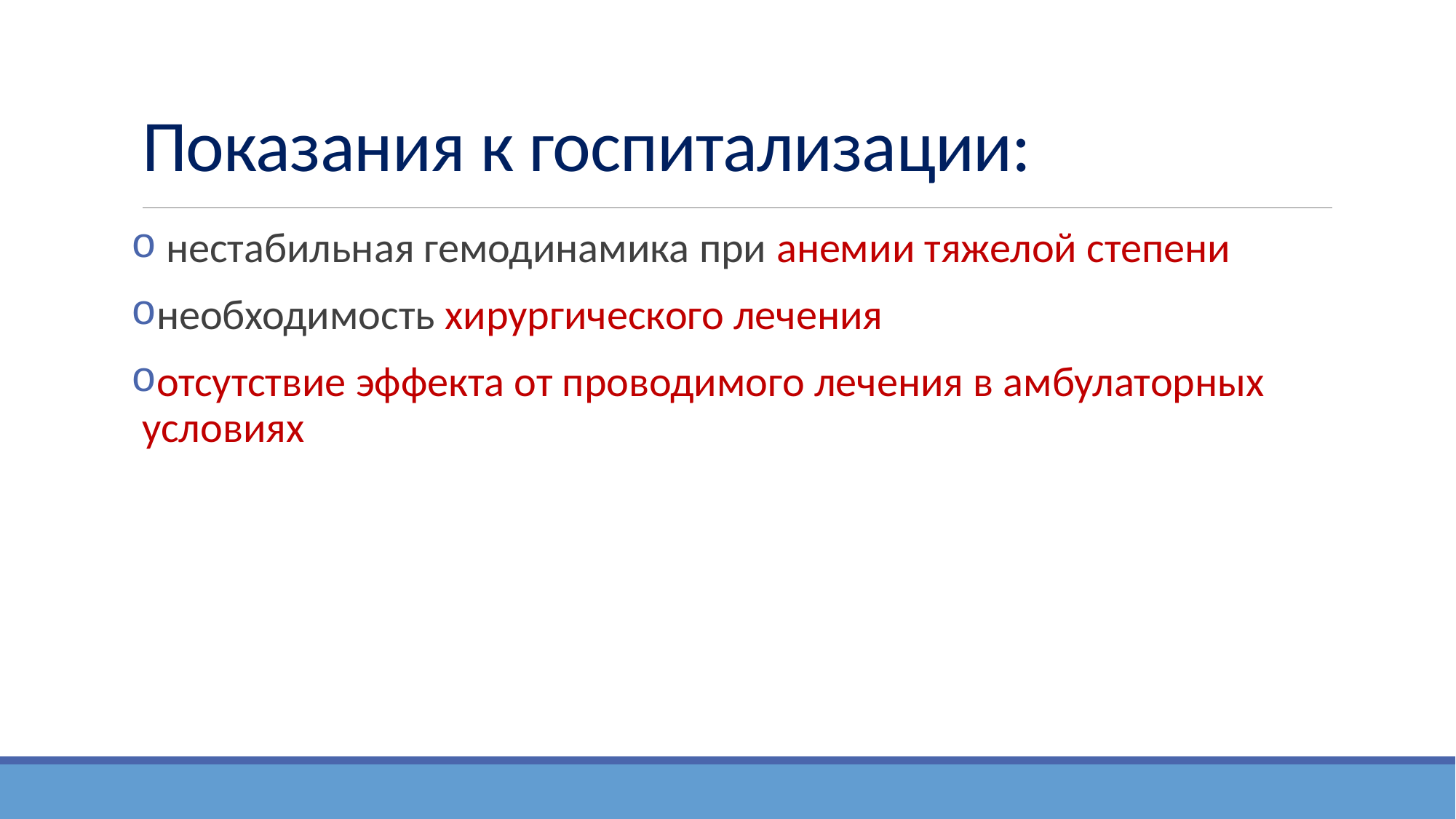

# Показания к госпитализации:
 нестабильная гемодинамика при анемии тяжелой степени
необходимость хирургического лечения
отсутствие эффекта от проводимого лечения в амбулаторных условиях